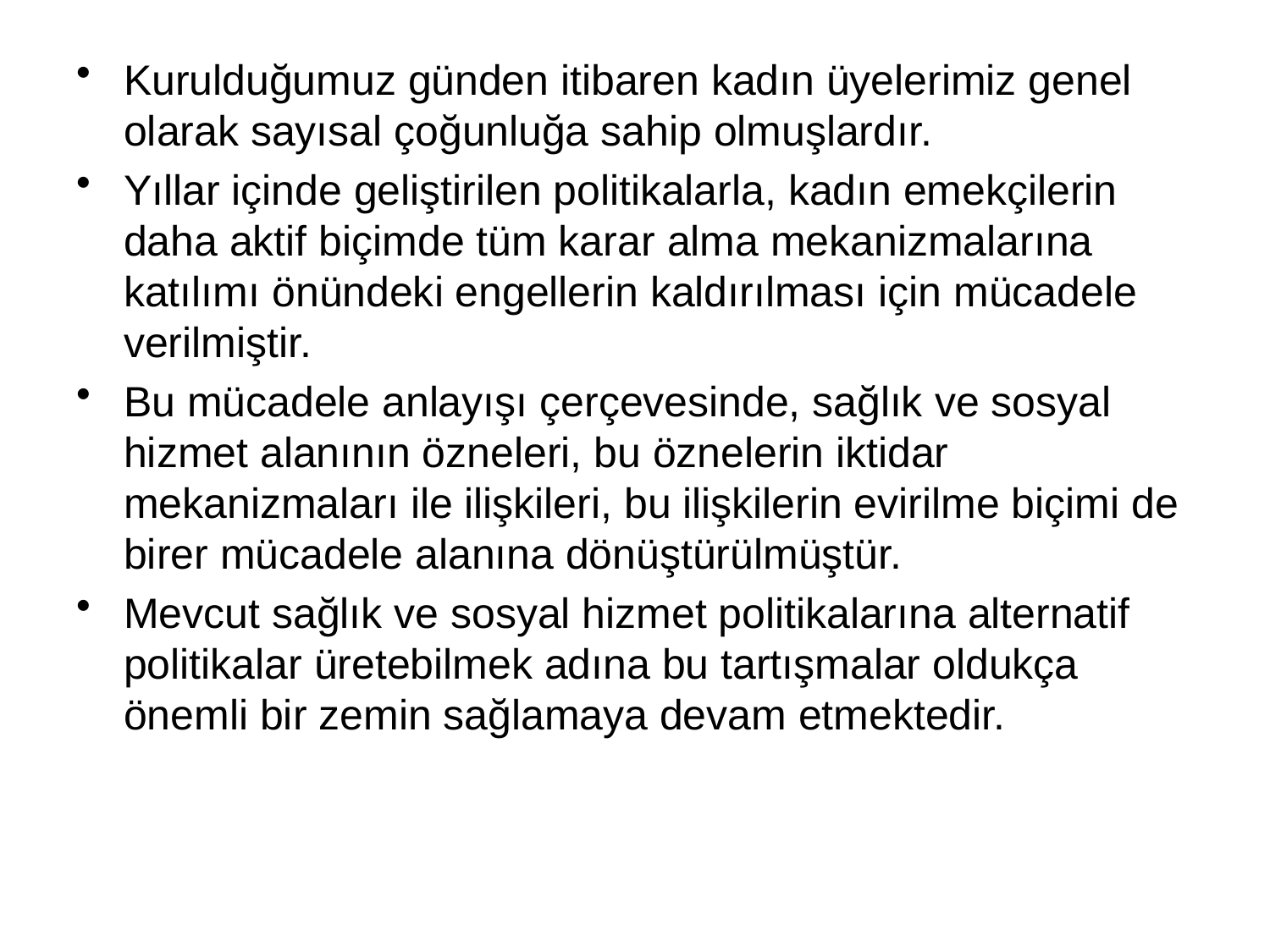

Kurulduğumuz günden itibaren kadın üyelerimiz genel olarak sayısal çoğunluğa sahip olmuşlardır.
Yıllar içinde geliştirilen politikalarla, kadın emekçilerin daha aktif biçimde tüm karar alma mekanizmalarına katılımı önündeki engellerin kaldırılması için mücadele verilmiştir.
Bu mücadele anlayışı çerçevesinde, sağlık ve sosyal hizmet alanının özneleri, bu öznelerin iktidar mekanizmaları ile ilişkileri, bu ilişkilerin evirilme biçimi de birer mücadele alanına dönüştürülmüştür.
Mevcut sağlık ve sosyal hizmet politikalarına alternatif politikalar üretebilmek adına bu tartışmalar oldukça önemli bir zemin sağlamaya devam etmektedir.